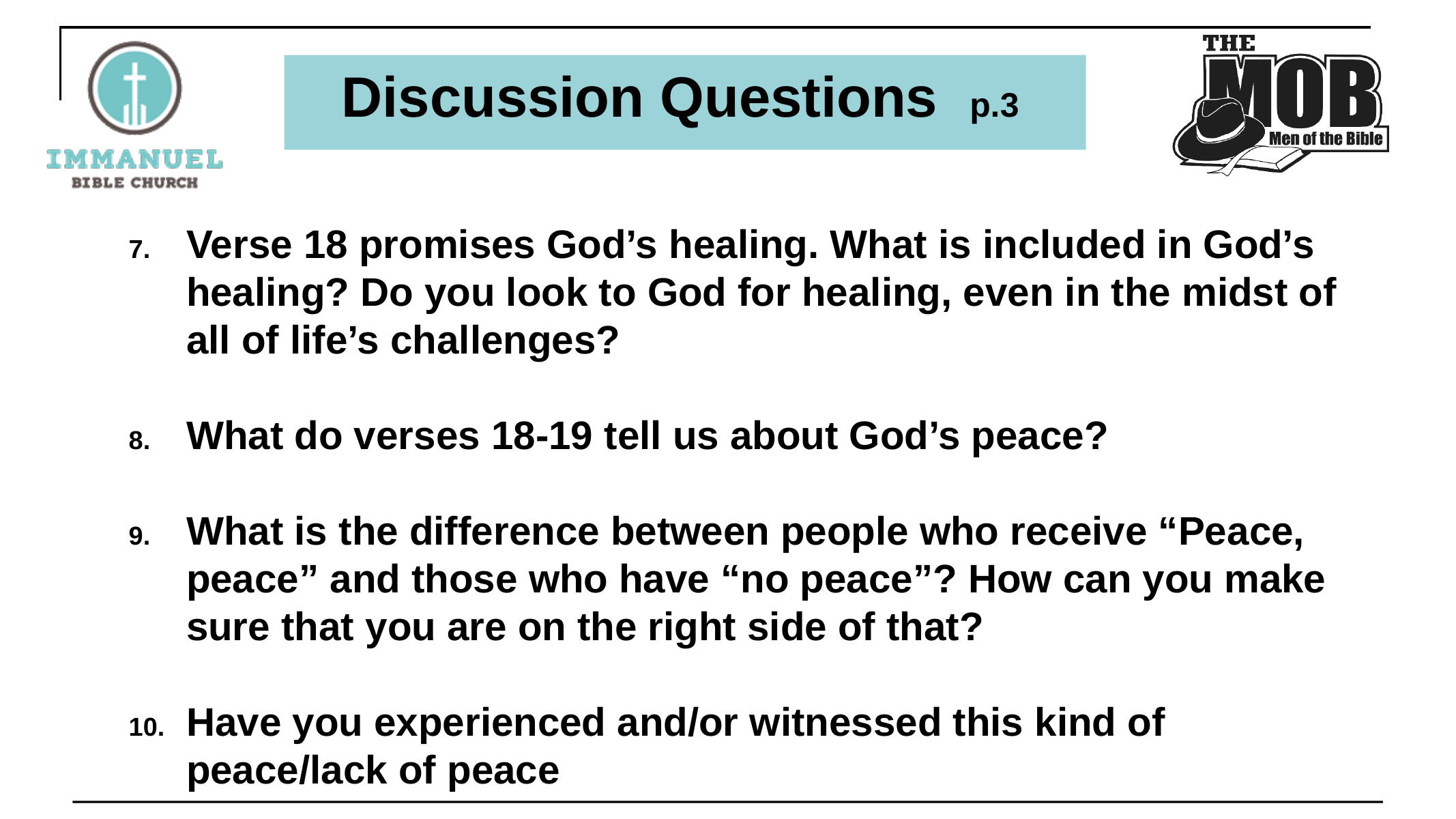

# Discussion Questions  p.3
Verse 18 promises God’s healing. What is included in God’s healing? Do you look to God for healing, even in the midst of all of life’s challenges?
What do verses 18-19 tell us about God’s peace?
What is the difference between people who receive “Peace, peace” and those who have “no peace”? How can you make sure that you are on the right side of that?
Have you experienced and/or witnessed this kind of peace/lack of peace